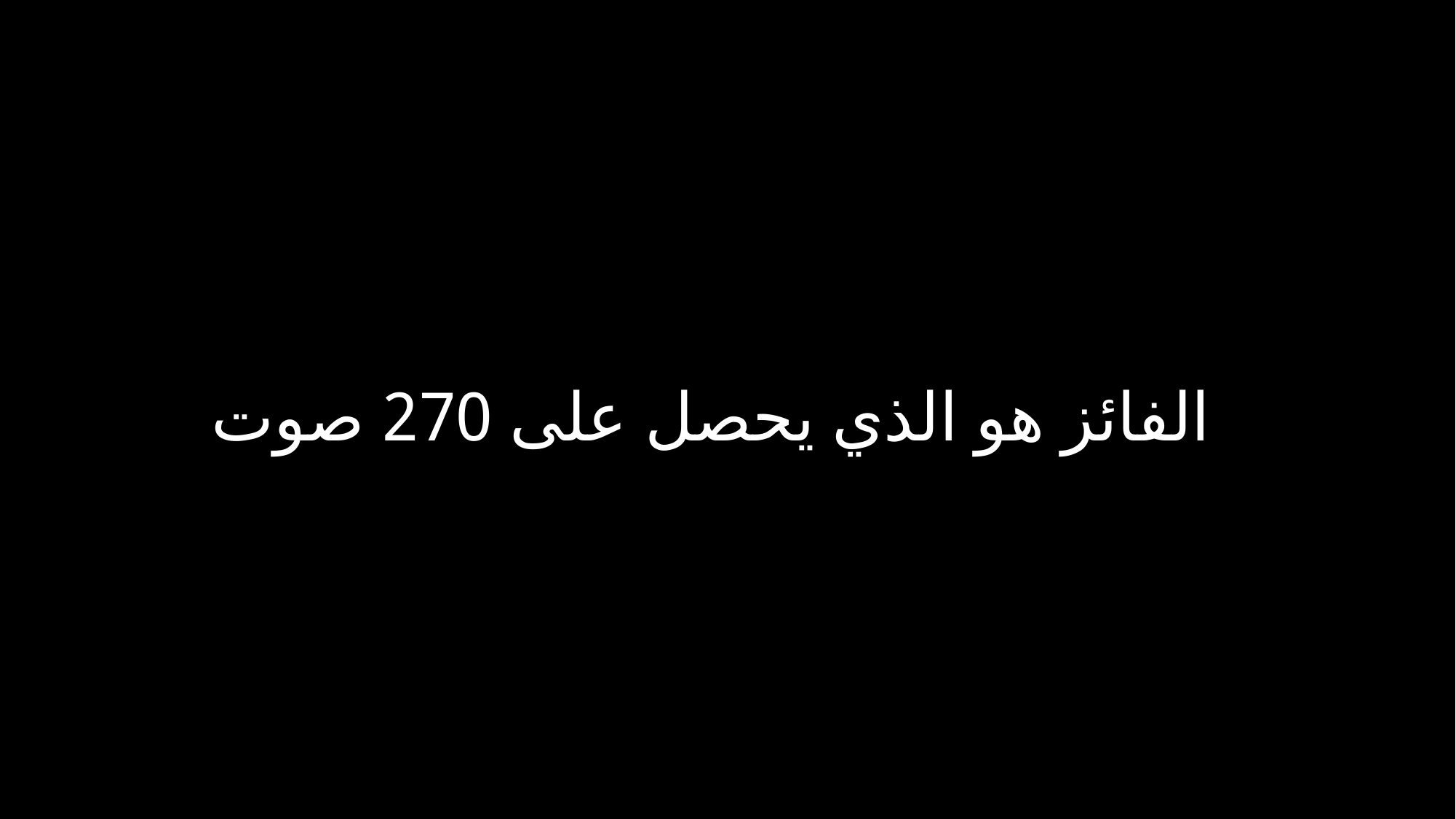

# الفائز هو الذي يحصل على 270 صوت